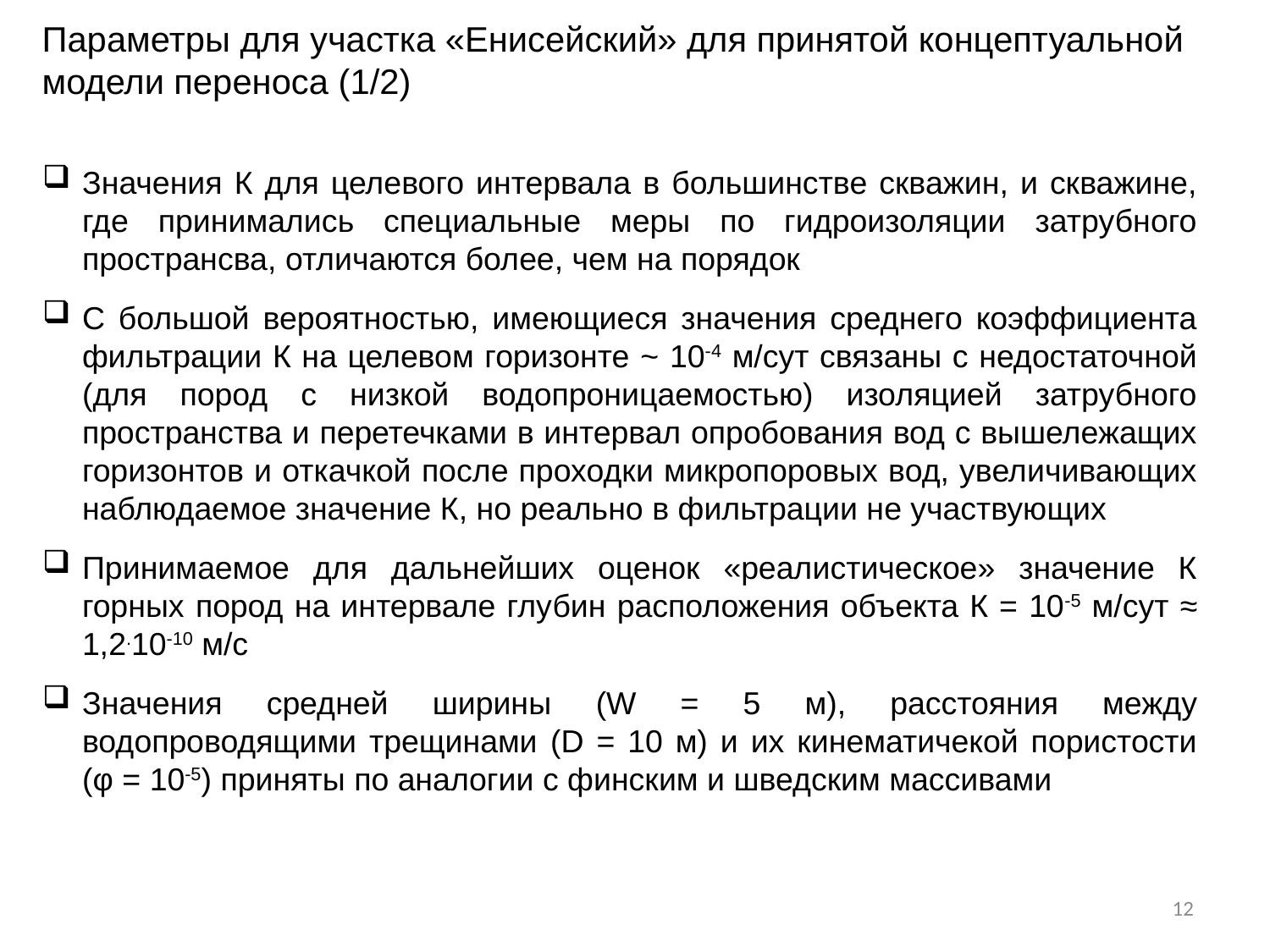

Параметры для участка «Енисейский» для принятой концептуальной модели переноса (1/2)
Значения К для целевого интервала в большинстве скважин, и скважине, где принимались специальные меры по гидроизоляции затрубного пространсва, отличаются более, чем на порядок
С большой вероятностью, имеющиеся значения среднего коэффициента фильтрации К на целевом горизонте ~ 10-4 м/сут связаны с недостаточной (для пород с низкой водопроницаемостью) изоляцией затрубного пространства и перетечками в интервал опробования вод с вышележащих горизонтов и откачкой после проходки микропоровых вод, увеличивающих наблюдаемое значение К, но реально в фильтрации не участвующих
Принимаемое для дальнейших оценок «реалистическое» значение К горных пород на интервале глубин расположения объекта К = 10-5 м/сут ≈ 1,2.10-10 м/с
Значения средней ширины (W = 5 м), расстояния между водопроводящими трещинами (D = 10 м) и их кинематичекой пористости (φ = 10-5) приняты по аналогии с финским и шведским массивами
12